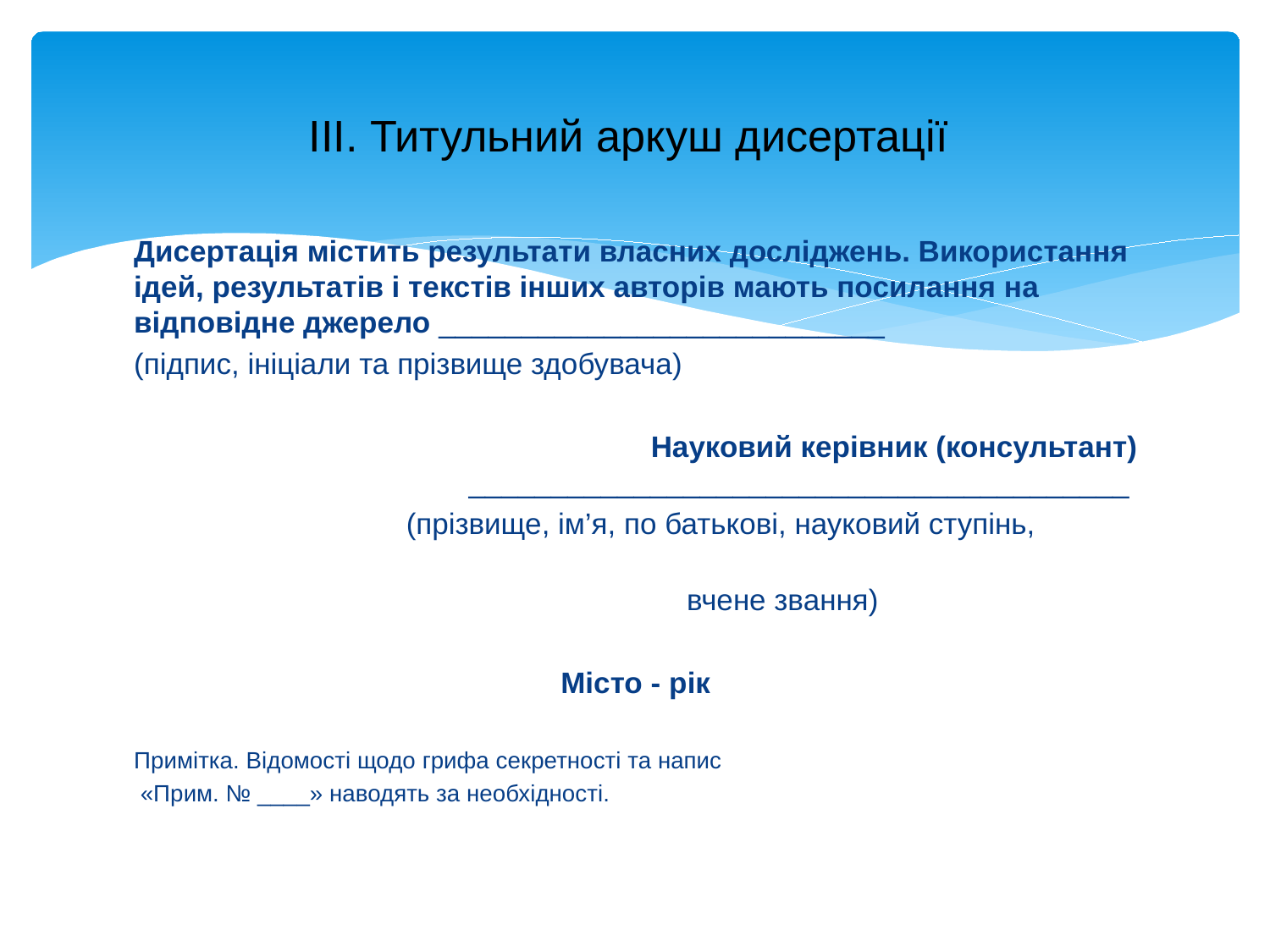

# III. Титульний аркуш дисертації
Дисертація містить результати власних досліджень. Використання ідей, результатів і текстів інших авторів мають посилання на відповідне джерело ___________________________
(підпис, ініціали та прізвище здобувача)

Науковий керівник (консультант) ________________________________________
                                 (прізвище, ім’я, по батькові, науковий ступінь,
                                                                   вчене звання)

Місто - рік

Примітка. Відомості щодо грифа секретності та напис
 «Прим. № ____» наводять за необхідності.